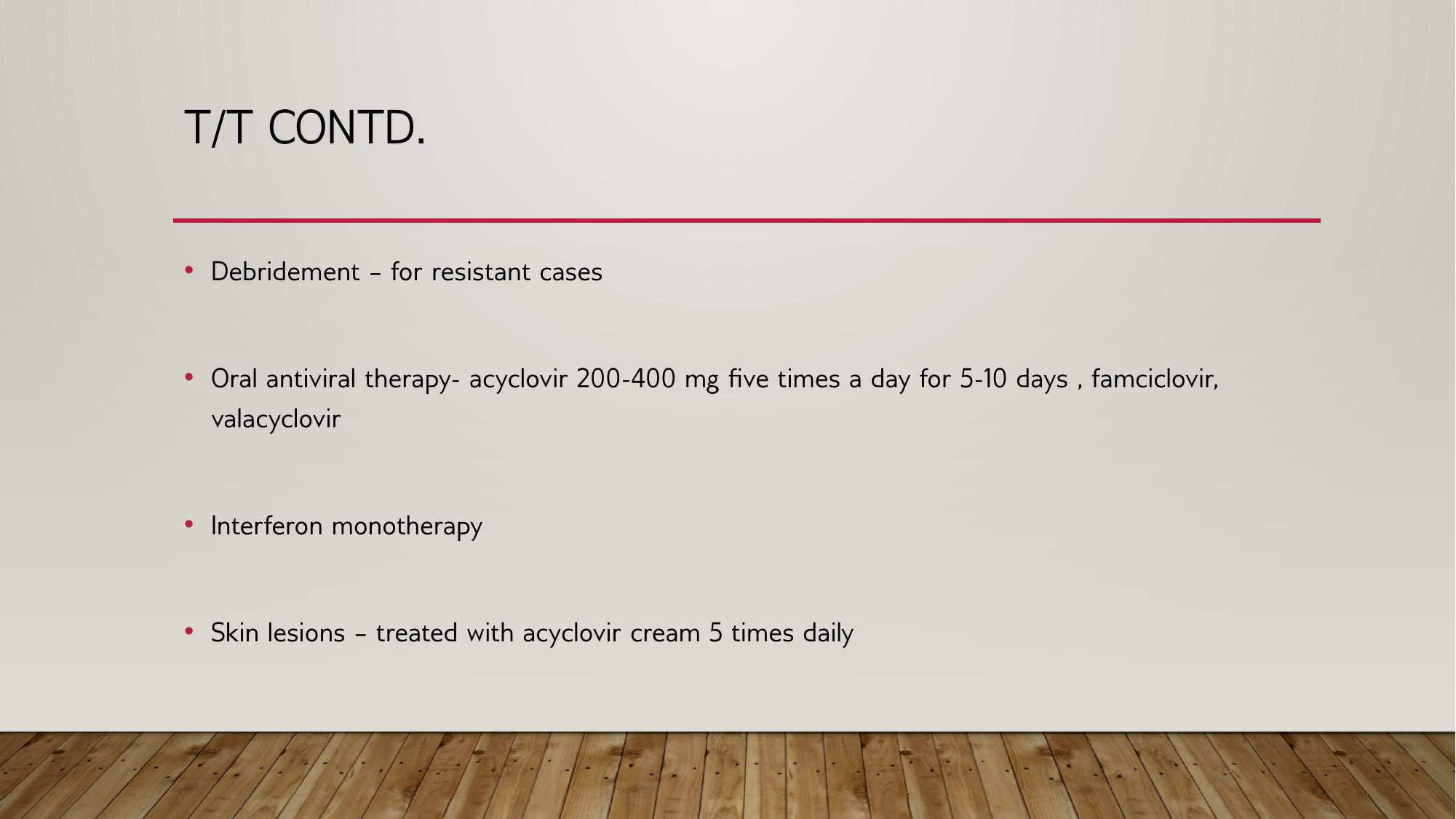

# t/t contd.
Debridement – for resistant cases

Oral antiviral therapy- acyclovir 200-400 mg five times a day for 5-10 days , famciclovir, valacyclovir

Interferon monotherapy

Skin lesions – treated with acyclovir cream 5 times daily